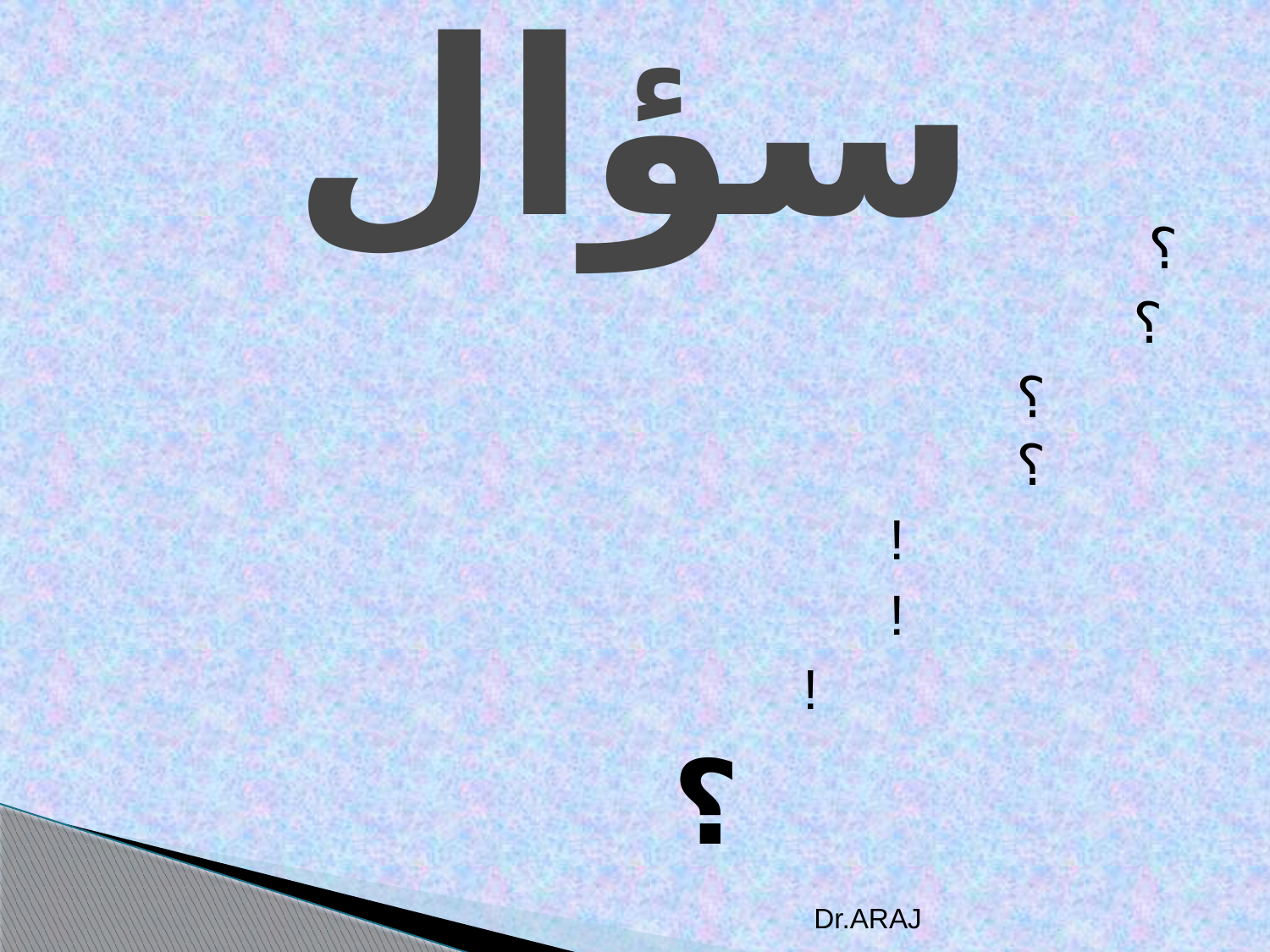

# سؤال
؟
	 ؟
		؟
	     ؟
			!
			    !
                       !
                            ؟
Dr.ARAJ